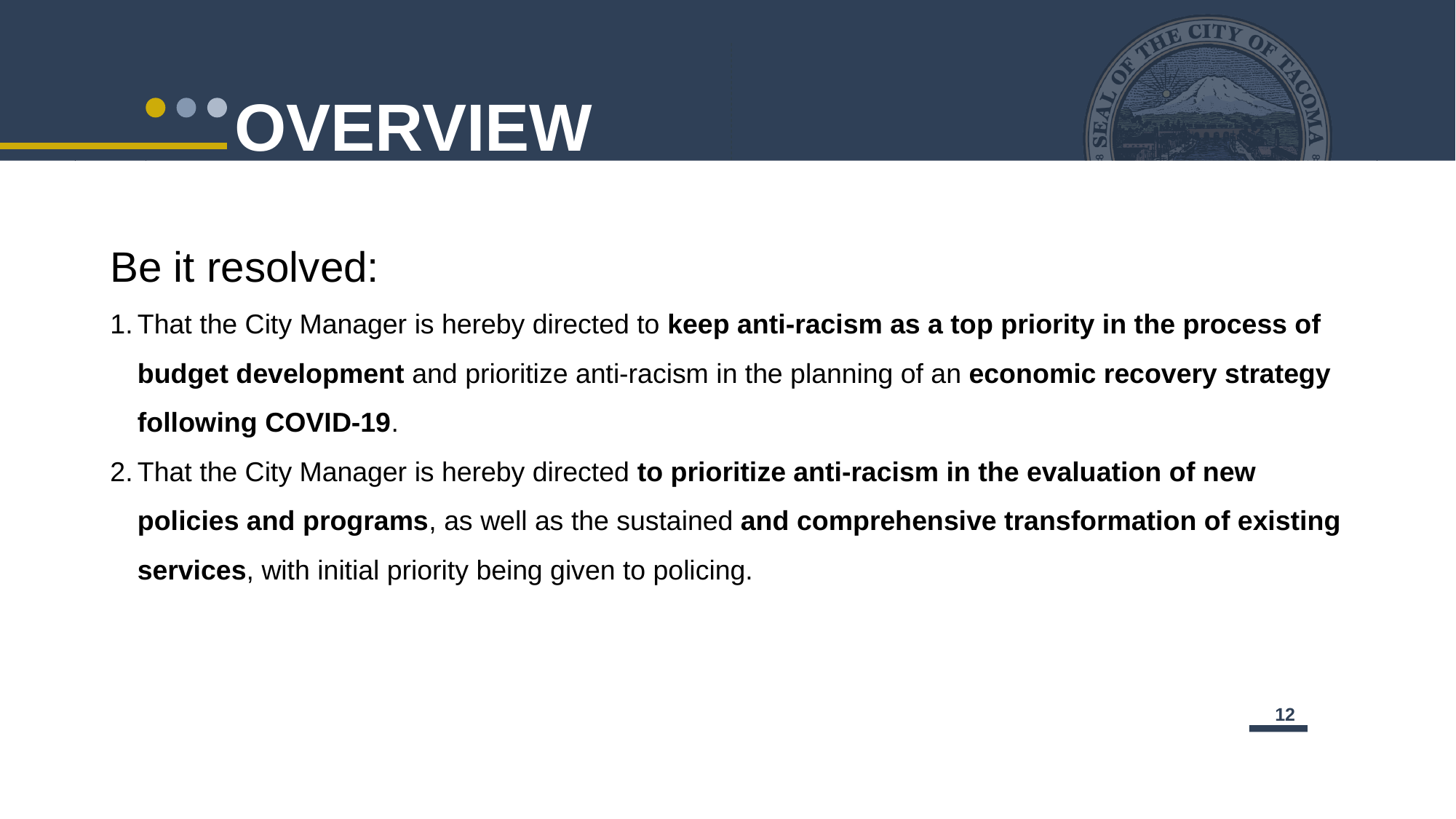

OVERVIEW

Be it resolved:
That the City Manager is hereby directed to keep anti-racism as a top priority in the process of budget development and prioritize anti-racism in the planning of an economic recovery strategy following COVID-19.
That the City Manager is hereby directed to prioritize anti-racism in the evaluation of new policies and programs, as well as the sustained and comprehensive transformation of existing services, with initial priority being given to policing.